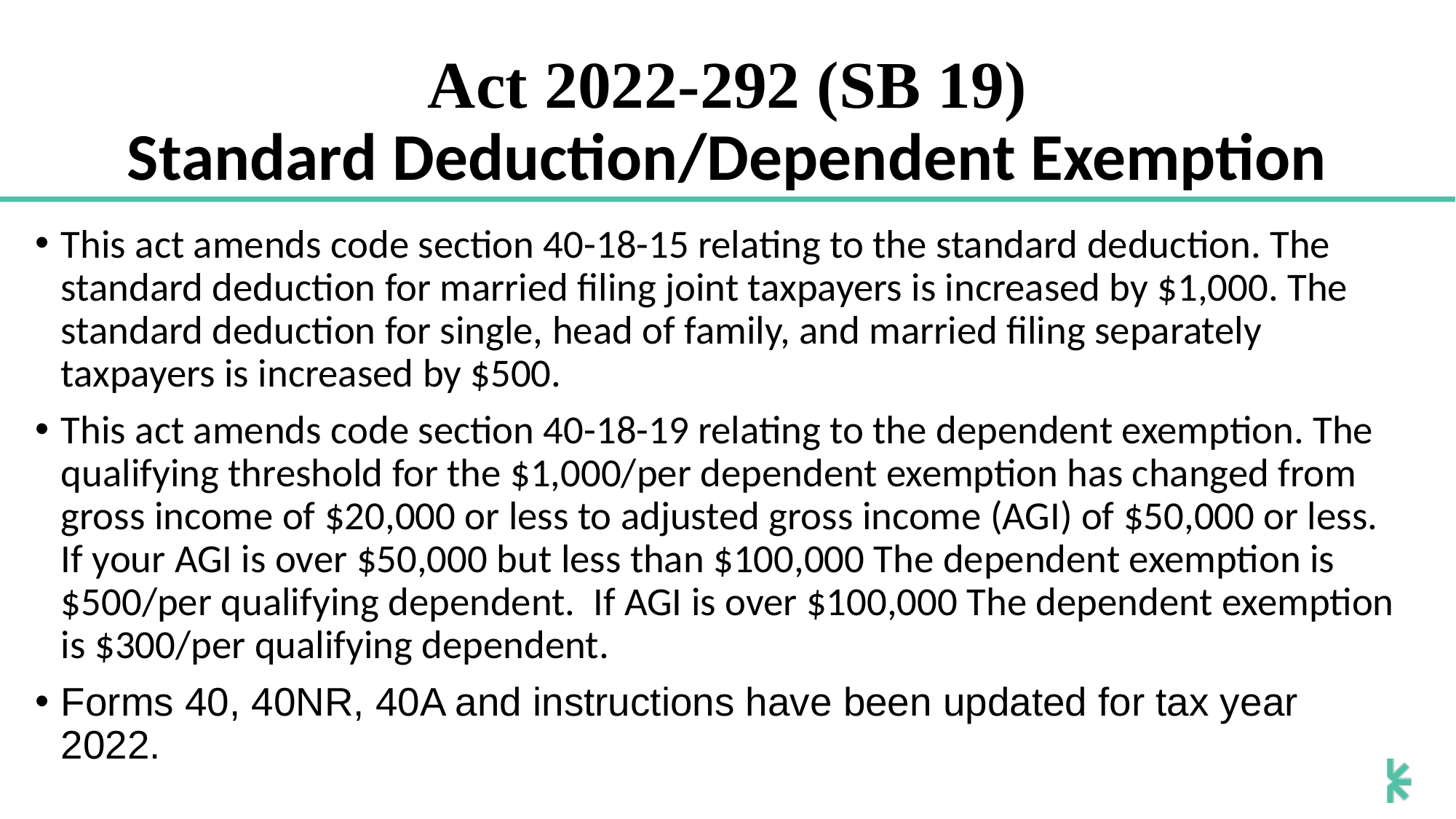

# Act 2022-292 (SB 19) Standard Deduction/Dependent Exemption
This act amends code section 40-18-15 relating to the standard deduction. The standard deduction for married filing joint taxpayers is increased by $1,000. The standard deduction for single, head of family, and married filing separately taxpayers is increased by $500.
This act amends code section 40-18-19 relating to the dependent exemption. The qualifying threshold for the $1,000/per dependent exemption has changed from gross income of $20,000 or less to adjusted gross income (AGI) of $50,000 or less. If your AGI is over $50,000 but less than $100,000 The dependent exemption is $500/per qualifying dependent.  If AGI is over $100,000 The dependent exemption is $300/per qualifying dependent.
Forms 40, 40NR, 40A and instructions have been updated for tax year 2022.